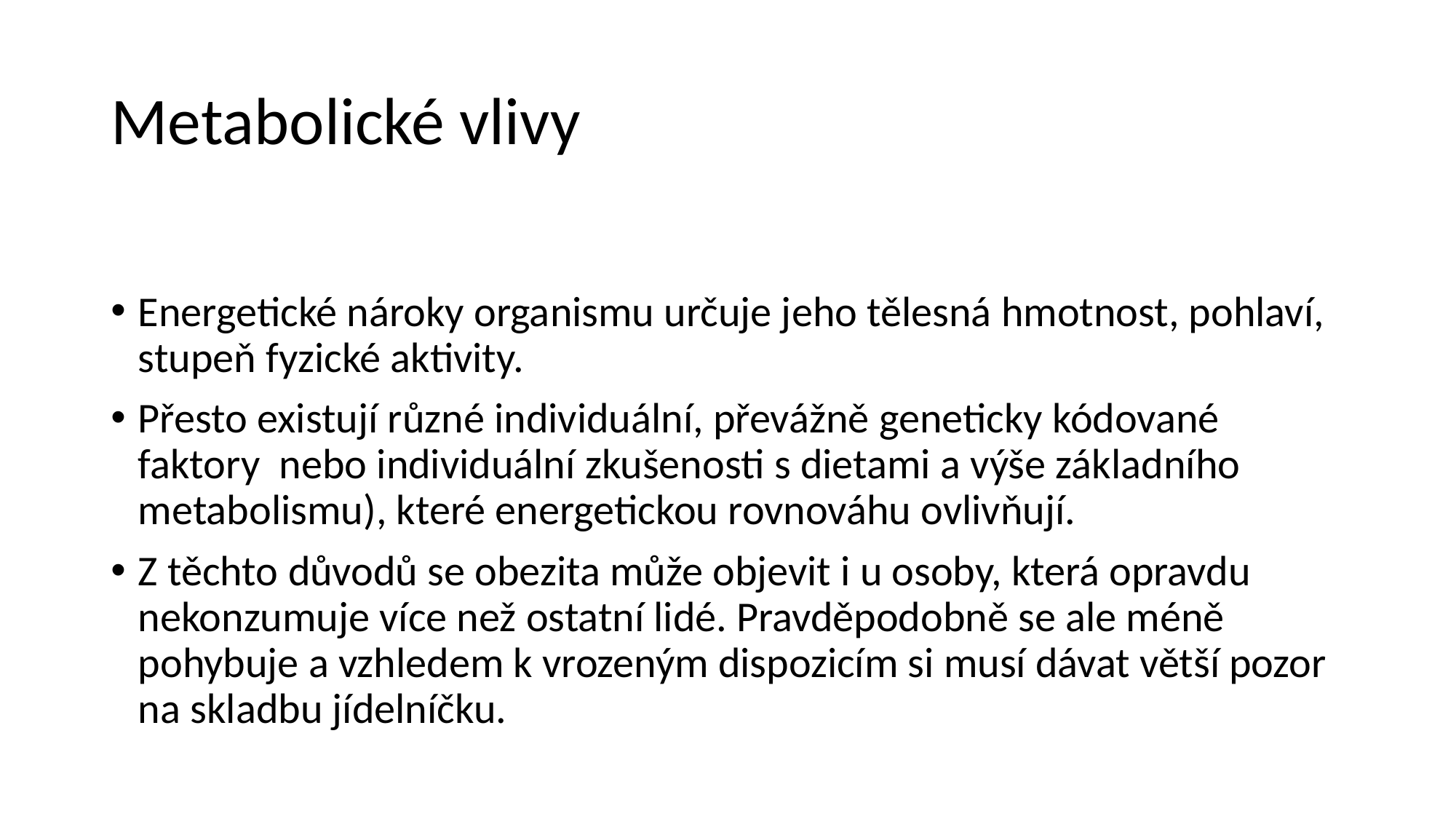

# Metabolické vlivy

Energetické nároky organismu určuje jeho tělesná hmotnost, pohlaví, stupeň fyzické aktivity.
Přesto existují různé individuální, převážně geneticky kódované faktory  nebo individuální zkušenosti s dietami a výše základního metabolismu), které energetickou rovnováhu ovlivňují.
Z těchto důvodů se obezita může objevit i u osoby, která opravdu nekonzumuje více než ostatní lidé. Pravděpodobně se ale méně pohybuje a vzhledem k vrozeným dispozicím si musí dávat větší pozor na skladbu jídelníčku.